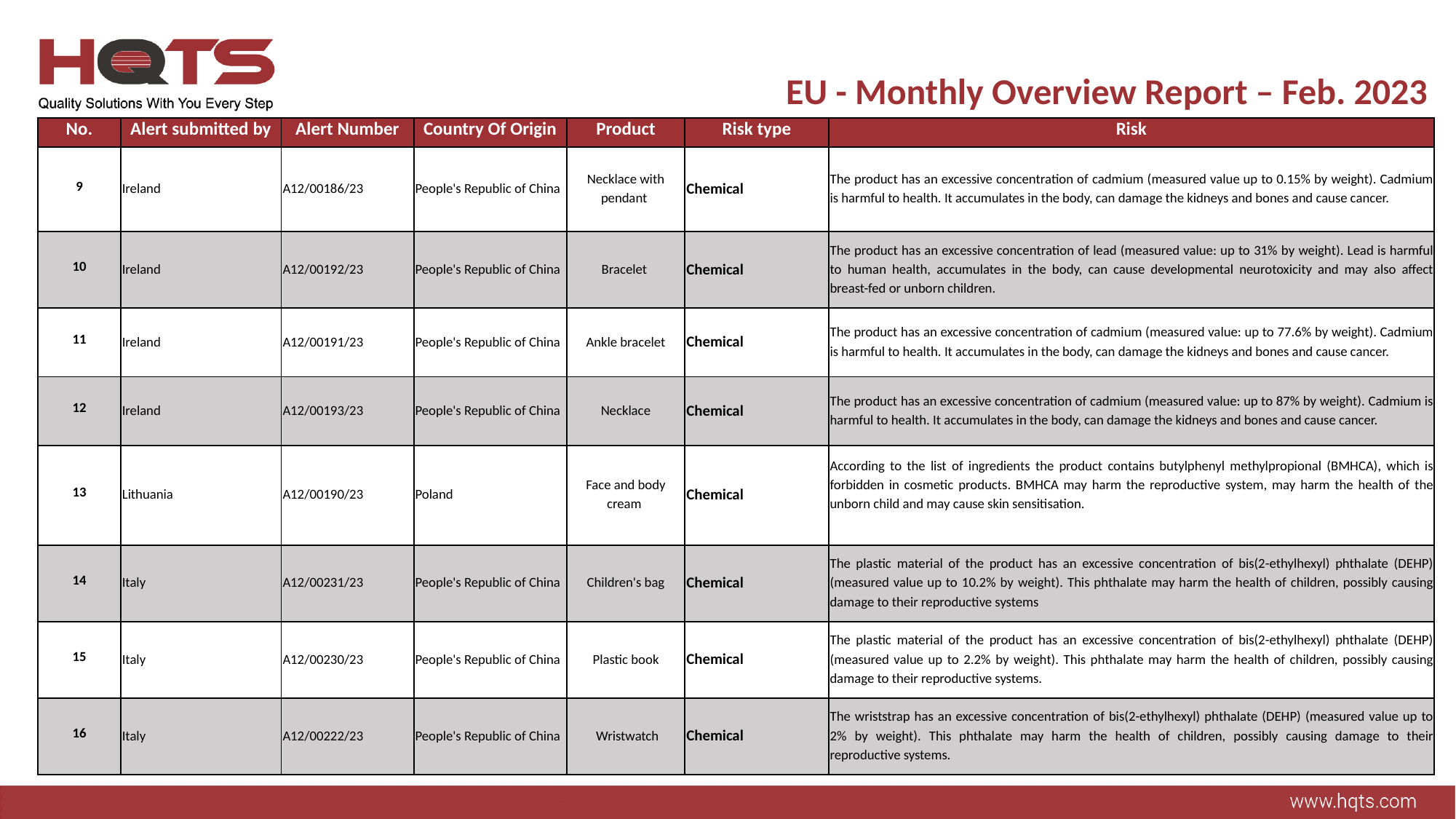

EU - Monthly Overview Report – Feb. 2023
| No. | Alert submitted by | Alert Number | Country Of Origin | Product | Risk type | Risk |
| --- | --- | --- | --- | --- | --- | --- |
| 9 | Ireland | A12/00186/23 | People's Republic of China | Necklace with pendant | Chemical | The product has an excessive concentration of cadmium (measured value up to 0.15% by weight). Cadmium is harmful to health. It accumulates in the body, can damage the kidneys and bones and cause cancer. |
| 10 | Ireland | A12/00192/23 | People's Republic of China | Bracelet | Chemical | The product has an excessive concentration of lead (measured value: up to 31% by weight). Lead is harmful to human health, accumulates in the body, can cause developmental neurotoxicity and may also affect breast-fed or unborn children. |
| 11 | Ireland | A12/00191/23 | People's Republic of China | Ankle bracelet | Chemical | The product has an excessive concentration of cadmium (measured value: up to 77.6% by weight). Cadmium is harmful to health. It accumulates in the body, can damage the kidneys and bones and cause cancer. |
| 12 | Ireland | A12/00193/23 | People's Republic of China | Necklace | Chemical | The product has an excessive concentration of cadmium (measured value: up to 87% by weight). Cadmium is harmful to health. It accumulates in the body, can damage the kidneys and bones and cause cancer. |
| 13 | Lithuania | A12/00190/23 | Poland | Face and body cream | Chemical | According to the list of ingredients the product contains butylphenyl methylpropional (BMHCA), which is forbidden in cosmetic products. BMHCA may harm the reproductive system, may harm the health of the unborn child and may cause skin sensitisation. |
| 14 | Italy | A12/00231/23 | People's Republic of China | Children's bag | Chemical | The plastic material of the product has an excessive concentration of bis(2-ethylhexyl) phthalate (DEHP) (measured value up to 10.2% by weight). This phthalate may harm the health of children, possibly causing damage to their reproductive systems |
| 15 | Italy | A12/00230/23 | People's Republic of China | Plastic book | Chemical | The plastic material of the product has an excessive concentration of bis(2-ethylhexyl) phthalate (DEHP) (measured value up to 2.2% by weight). This phthalate may harm the health of children, possibly causing damage to their reproductive systems. |
| 16 | Italy | A12/00222/23 | People's Republic of China | Wristwatch | Chemical | The wriststrap has an excessive concentration of bis(2-ethylhexyl) phthalate (DEHP) (measured value up to 2% by weight). This phthalate may harm the health of children, possibly causing damage to their reproductive systems. |